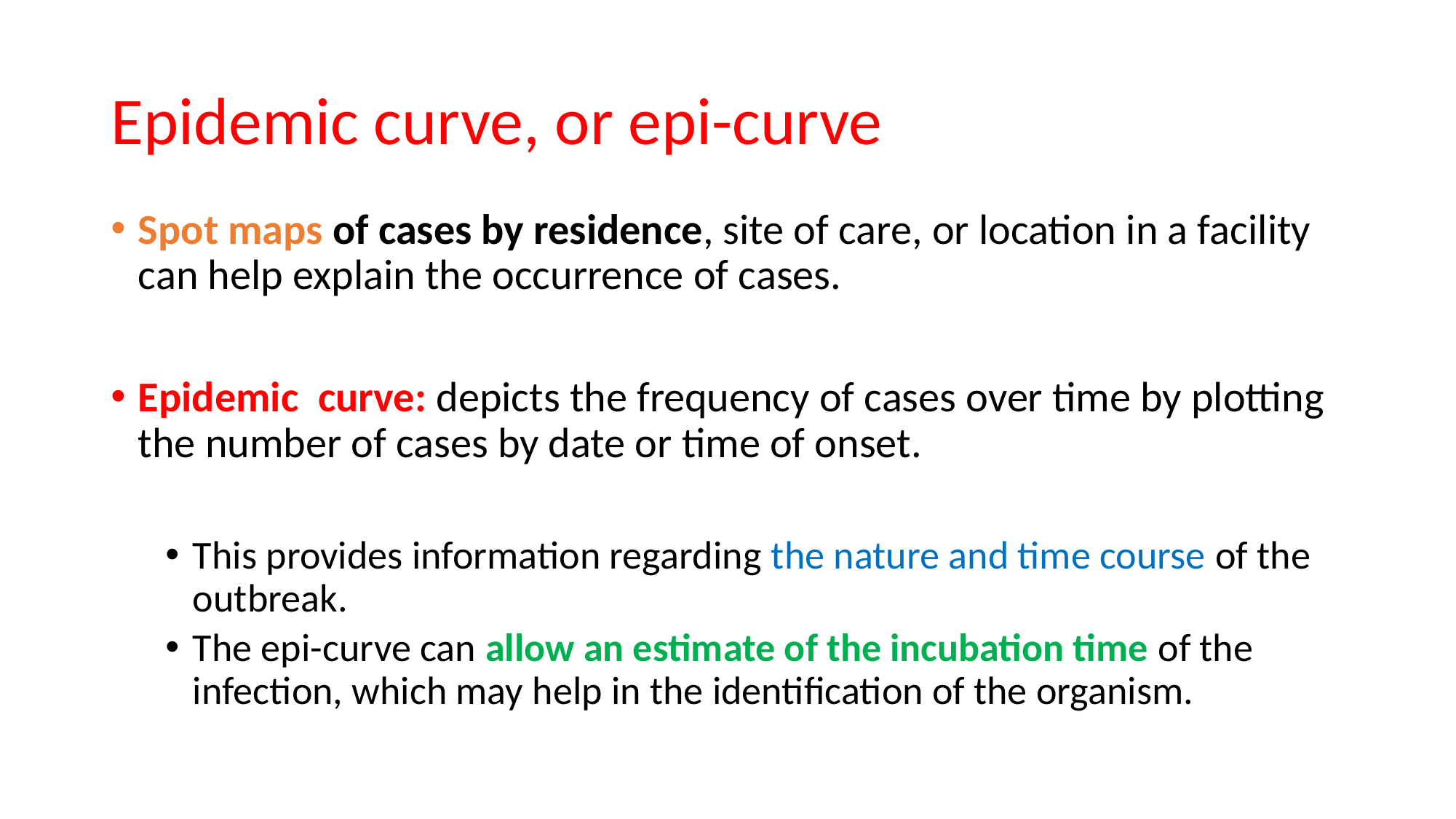

# Epidemic curve, or epi-curve
Spot maps of cases by residence, site of care, or location in a facility can help explain the occurrence of cases.

Epidemic  curve: depicts the frequency of cases over time by plotting the number of cases by date or time of onset.

This provides information regarding the nature and time course of the outbreak.
The epi-curve can allow an estimate of the incubation time of the infection, which may help in the identification of the organism.